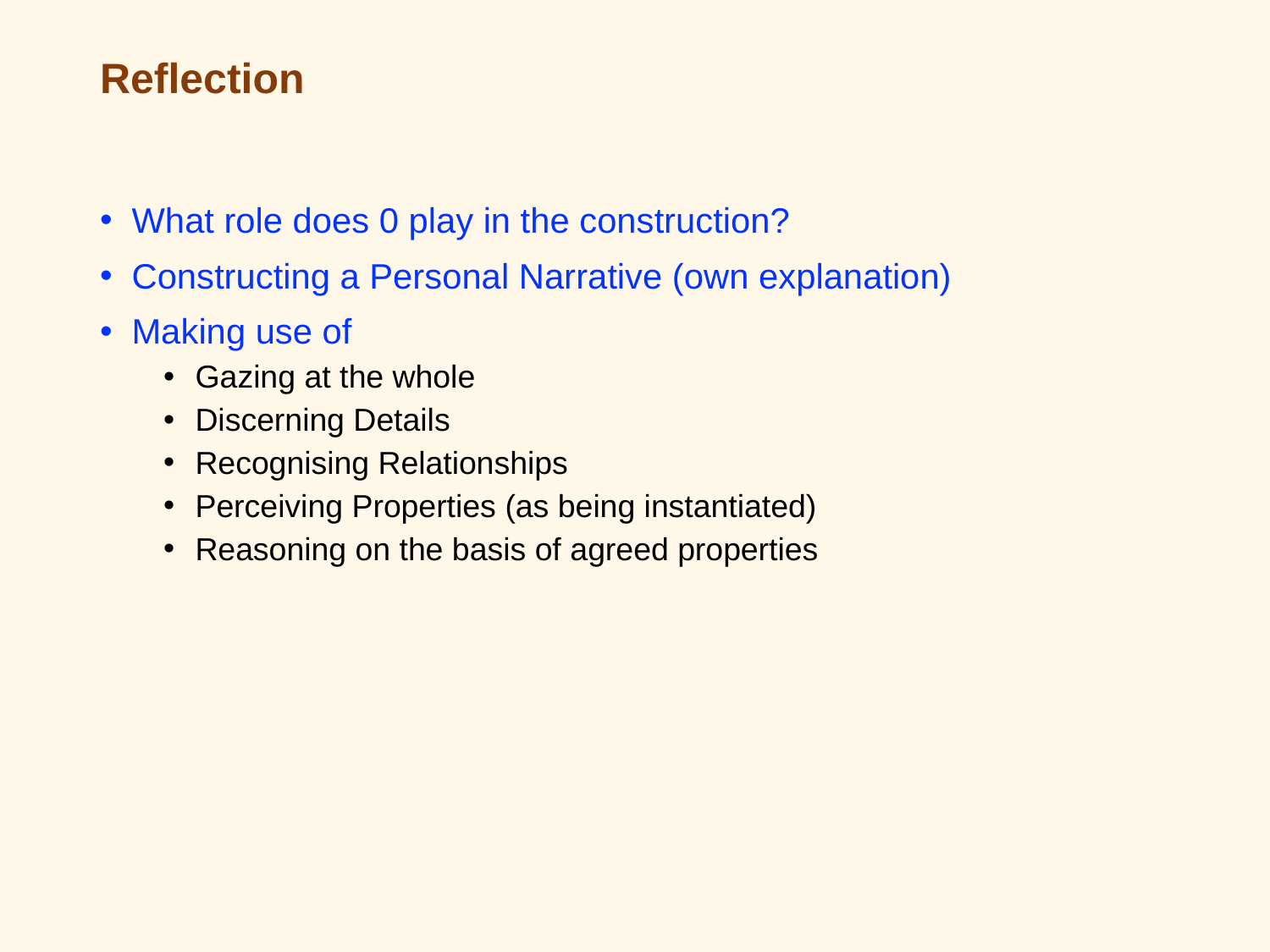

# Reflection
What role does 0 play in the construction?
Constructing a Personal Narrative (own explanation)
Making use of
Gazing at the whole
Discerning Details
Recognising Relationships
Perceiving Properties (as being instantiated)
Reasoning on the basis of agreed properties